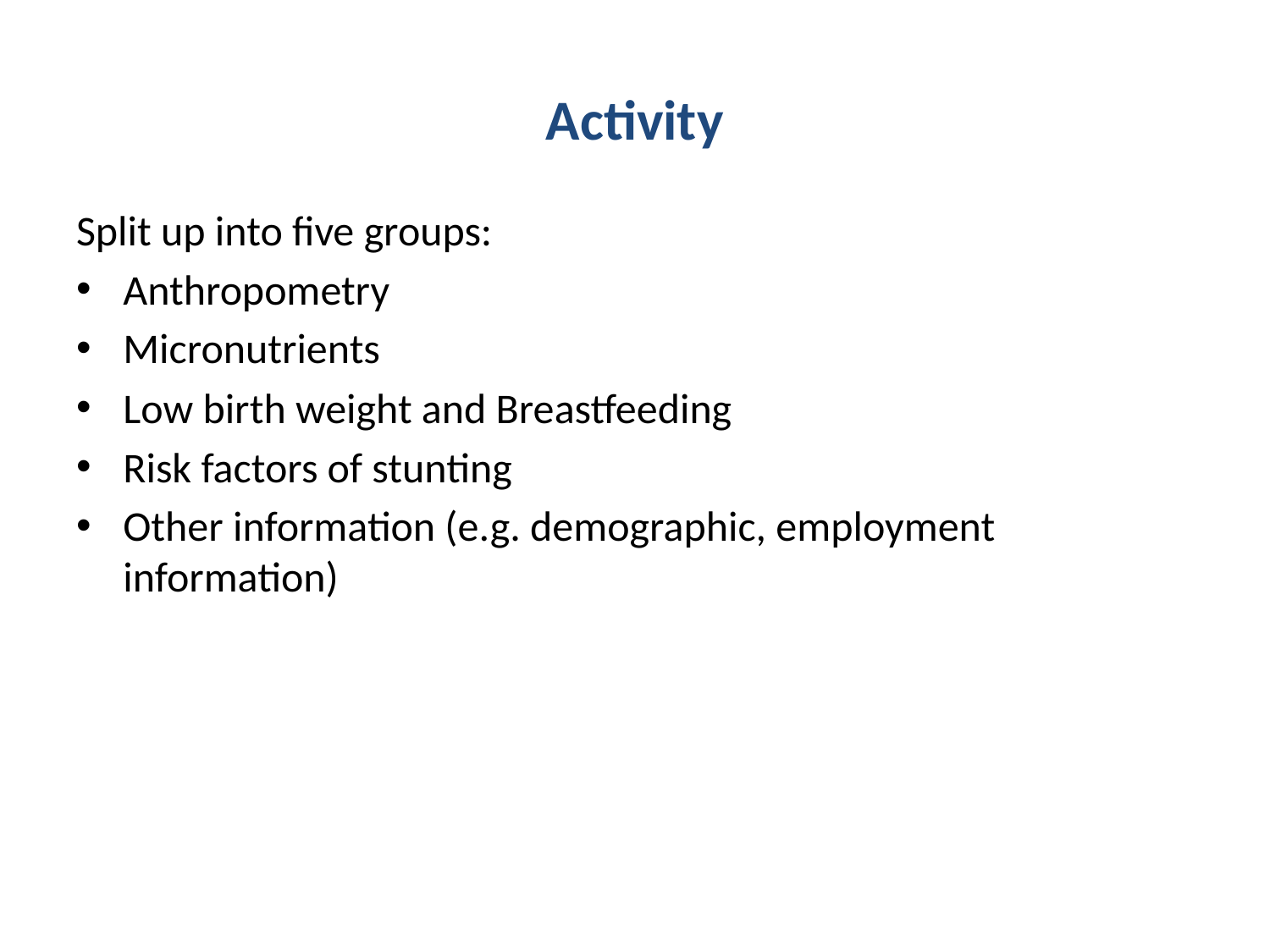

# Activity
Split up into five groups:
Anthropometry
Micronutrients
Low birth weight and Breastfeeding
Risk factors of stunting
Other information (e.g. demographic, employment information)